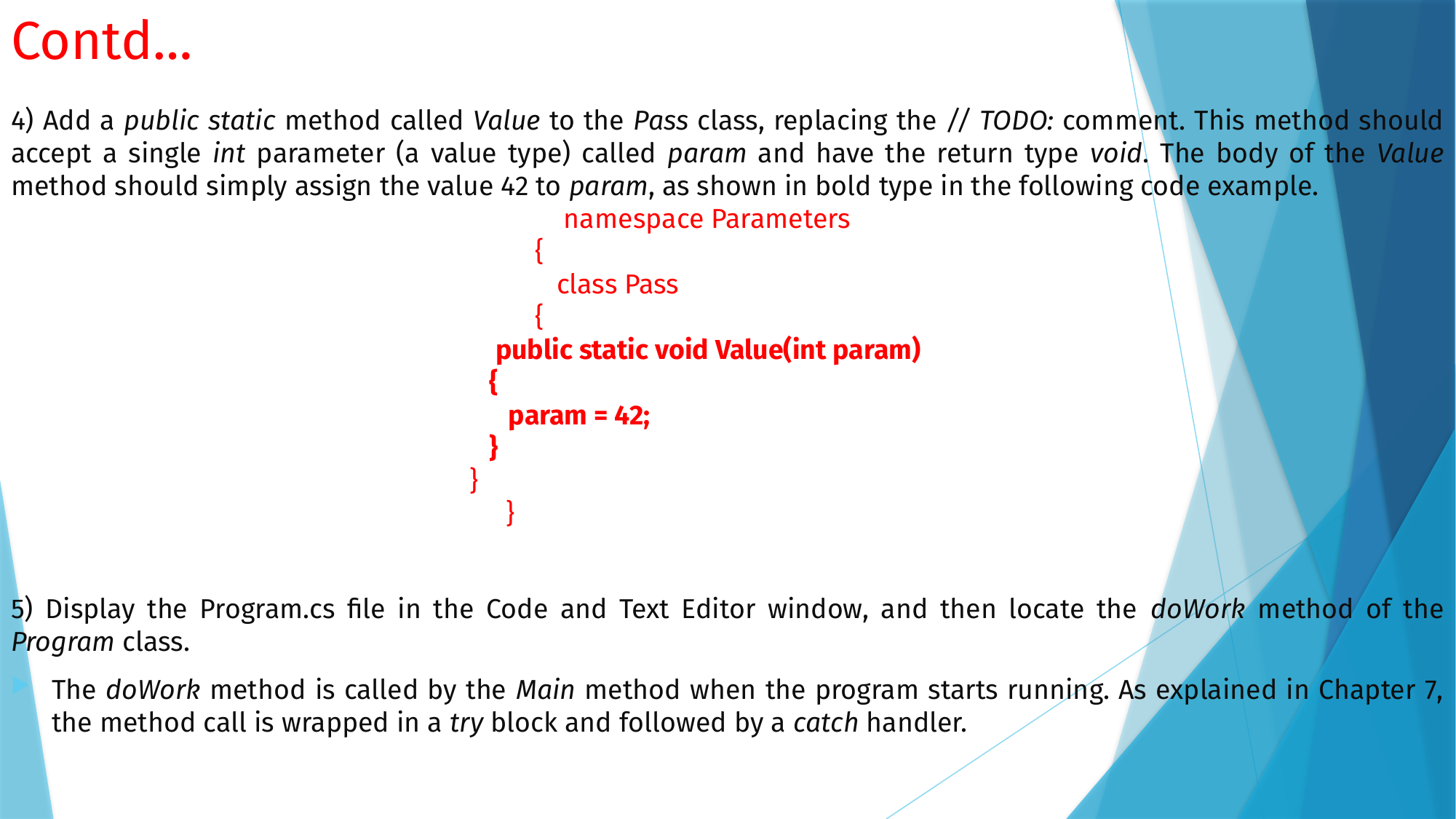

# Contd…
4) Add a public static method called Value to the Pass class, replacing the // TODO: comment. This method should accept a single int parameter (a value type) called param and have the return type void. The body of the Value method should simply assign the value 42 to param, as shown in bold type in the following code example.
                                                                            namespace Parameters
                                                                        {
                                                                           class Pass
                                                                        {
                                                                          public static void Value(int param)
                                                                         {
                                                                            param = 42;
                                                                         }
                                                                      }
                                                                    }

5) Display the Program.cs file in the Code and Text Editor window, and then locate the doWork method of the Program class.
The doWork method is called by the Main method when the program starts running. As explained in Chapter 7, the method call is wrapped in a try block and followed by a catch handler.